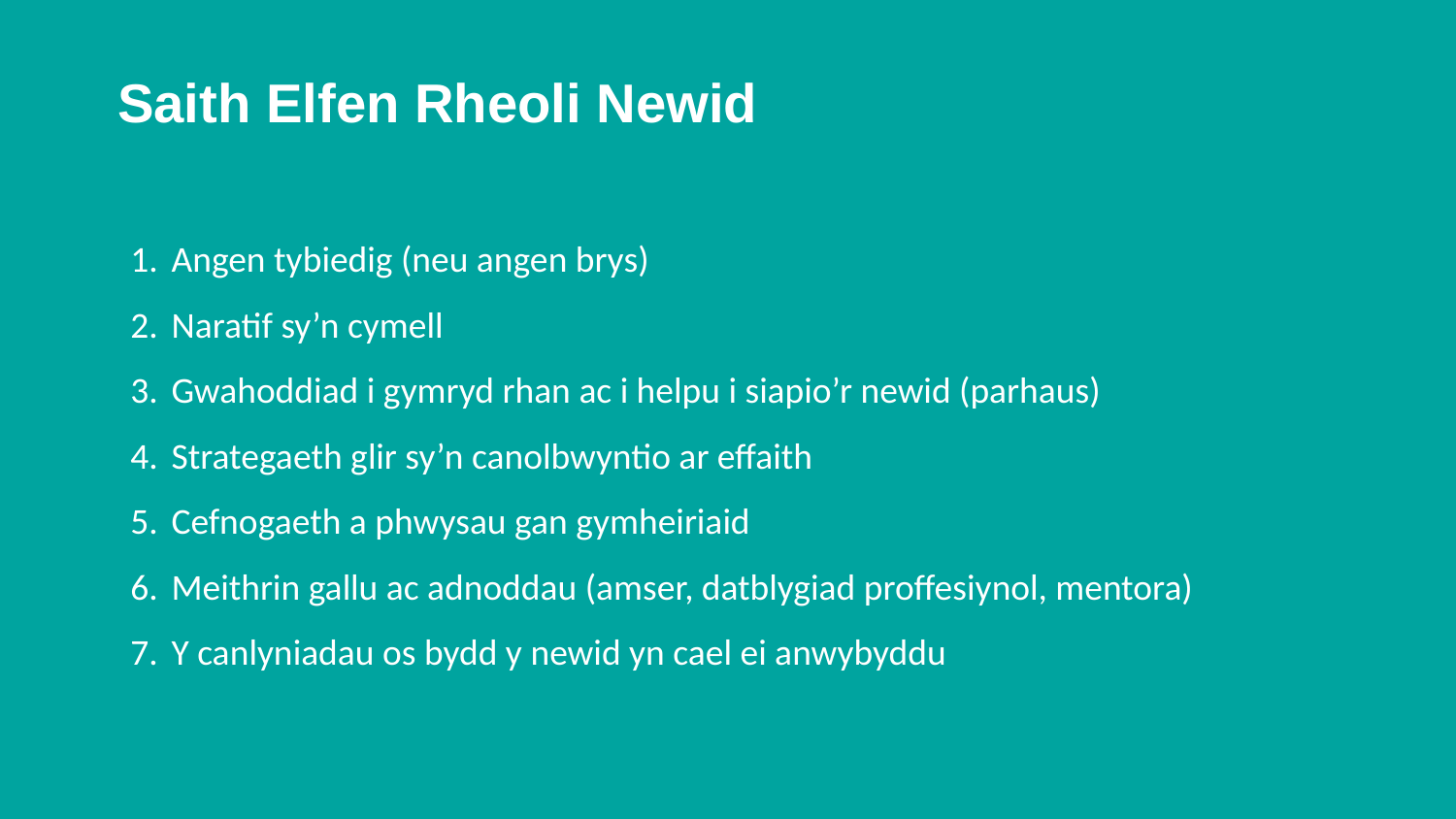

Saith Elfen Rheoli Newid
Angen tybiedig (neu angen brys)
Naratif sy’n cymell
Gwahoddiad i gymryd rhan ac i helpu i siapio’r newid (parhaus)
Strategaeth glir sy’n canolbwyntio ar effaith
Cefnogaeth a phwysau gan gymheiriaid
Meithrin gallu ac adnoddau (amser, datblygiad proffesiynol, mentora)
Y canlyniadau os bydd y newid yn cael ei anwybyddu